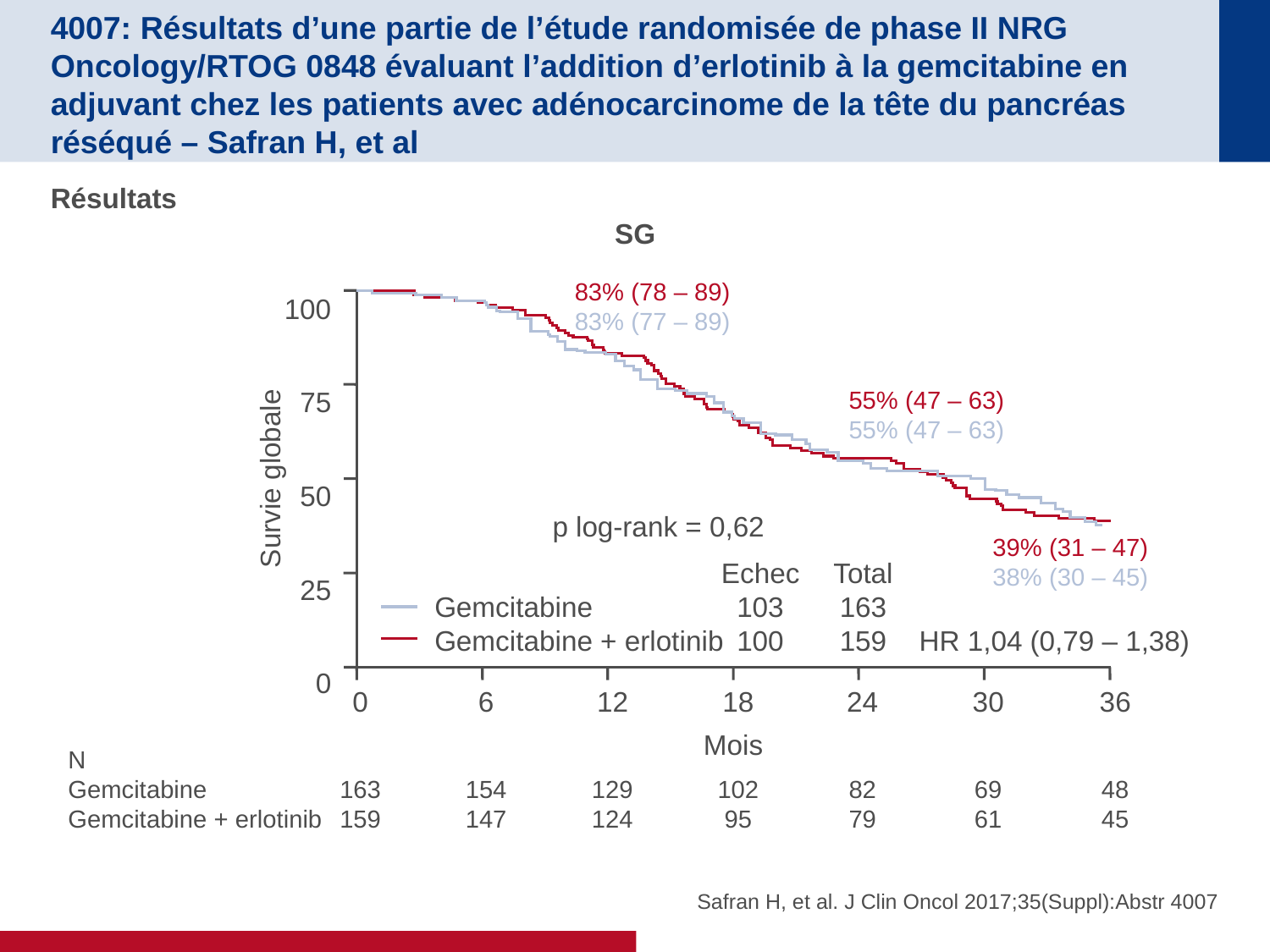

# 4007: Résultats d’une partie de l’étude randomisée de phase II NRG Oncology/RTOG 0848 évaluant l’addition d’erlotinib à la gemcitabine en adjuvant chez les patients avec adénocarcinome de la tête du pancréas réséqué – Safran H, et al
Résultats
SG
100
75
50
25
0
83% (78 – 89)
83% (77 – 89)

55% (47 – 63)
55% (47 – 63)
Survie globale
p log-rank = 0,62
39% (31 – 47)
38% (30 – 45)
	Echec	Total
Gemcitabine	103	163
Gemcitabine + erlotinib	100	159	HR 1,04 (0,79 – 1,38)
	0	6	12	18	24	30	36
Mois
N
Gemcitabine	163	154	129	102	82	69	48
Gemcitabine + erlotinib	159	147	124	95	79	61	45
Safran H, et al. J Clin Oncol 2017;35(Suppl):Abstr 4007